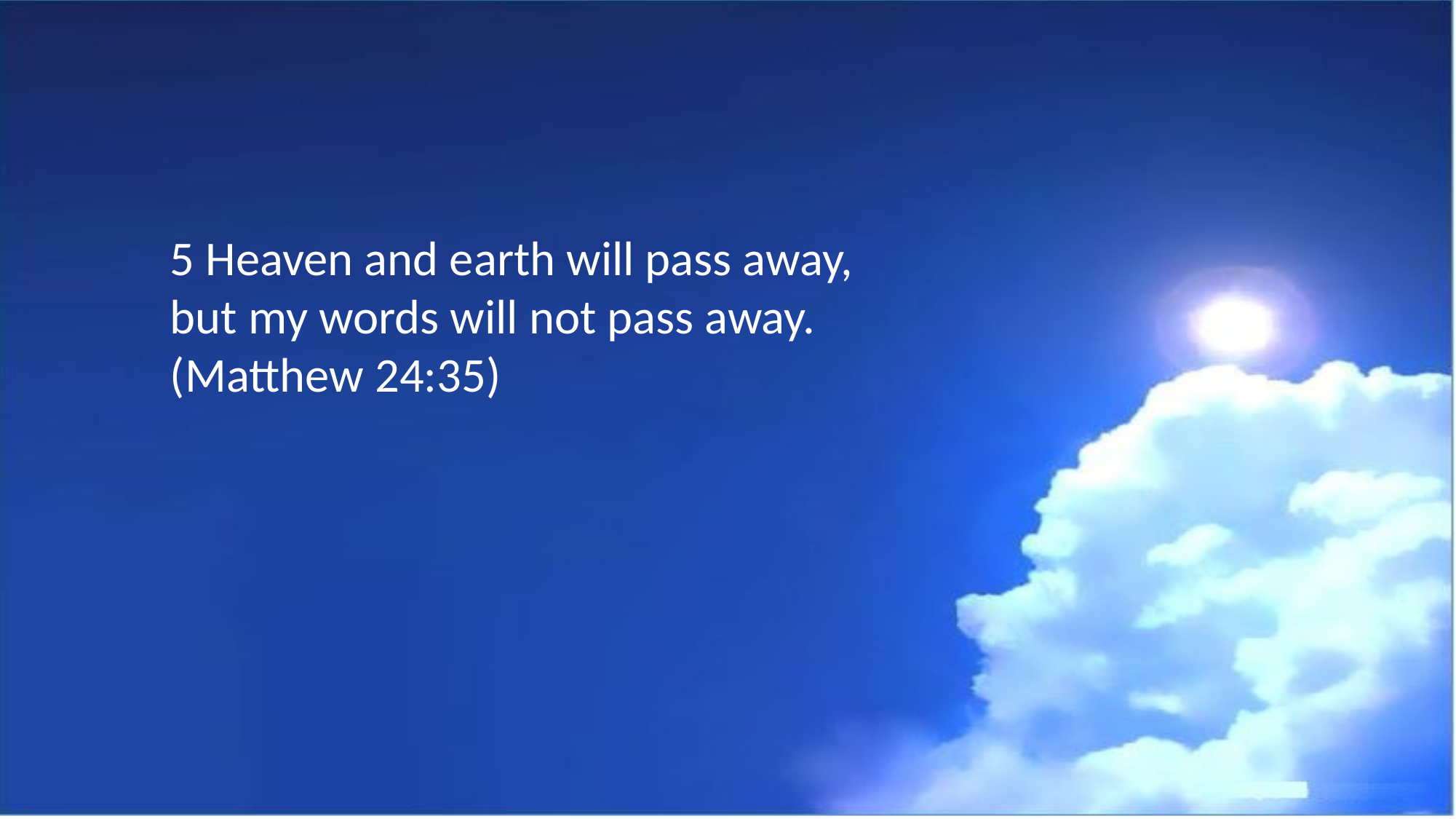

5 Heaven and earth will pass away, but my words will not pass away. (Matthew 24:35)